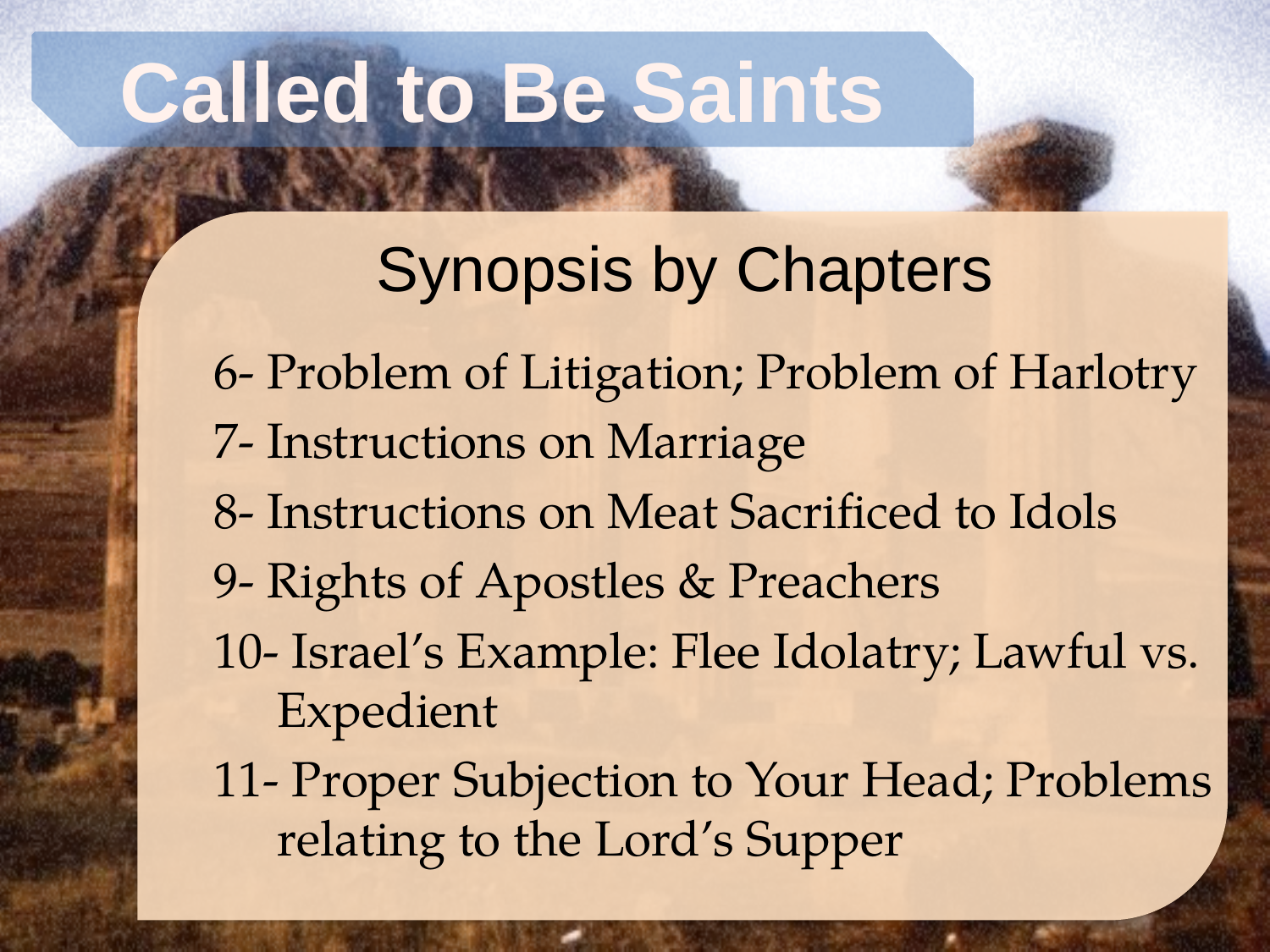

Called to Be Saints

Synopsis by Chapters
6- Problem of Litigation; Problem of Harlotry
7- Instructions on Marriage
8- Instructions on Meat Sacrificed to Idols
9- Rights of Apostles & Preachers
10- Israel’s Example: Flee Idolatry; Lawful vs. Expedient
11- Proper Subjection to Your Head; Problems relating to the Lord’s Supper